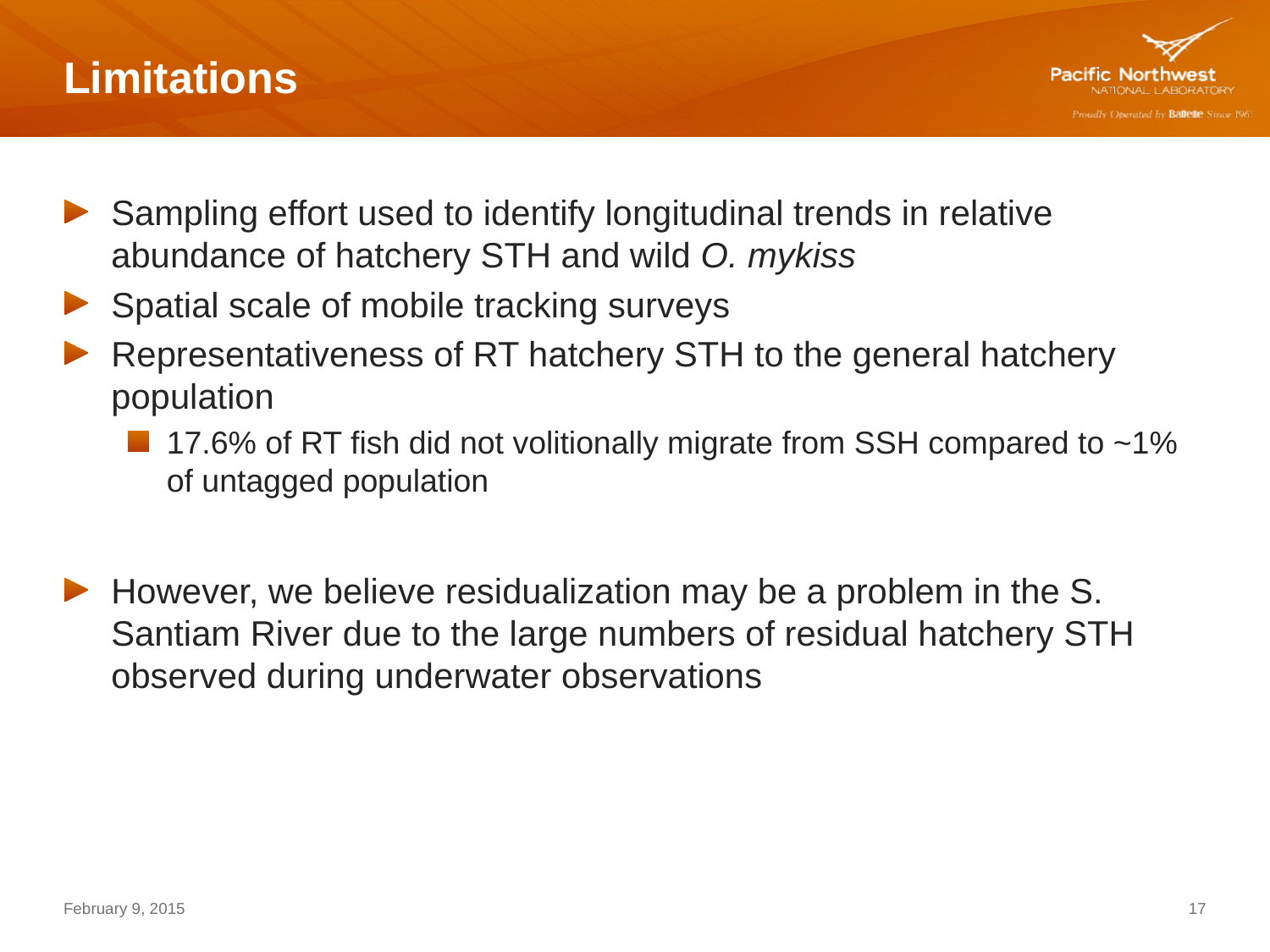

# Limitations
Sampling effort used to identify longitudinal trends in relative abundance of hatchery STH and wild O. mykiss
Spatial scale of mobile tracking surveys
Representativeness of RT hatchery STH to the general hatchery population
17.6% of RT fish did not volitionally migrate from SSH compared to ~1% of untagged population

However, we believe residualization may be a problem in the S. Santiam River due to the large numbers of residual hatchery STH observed during underwater observations
February 9, 2015

17